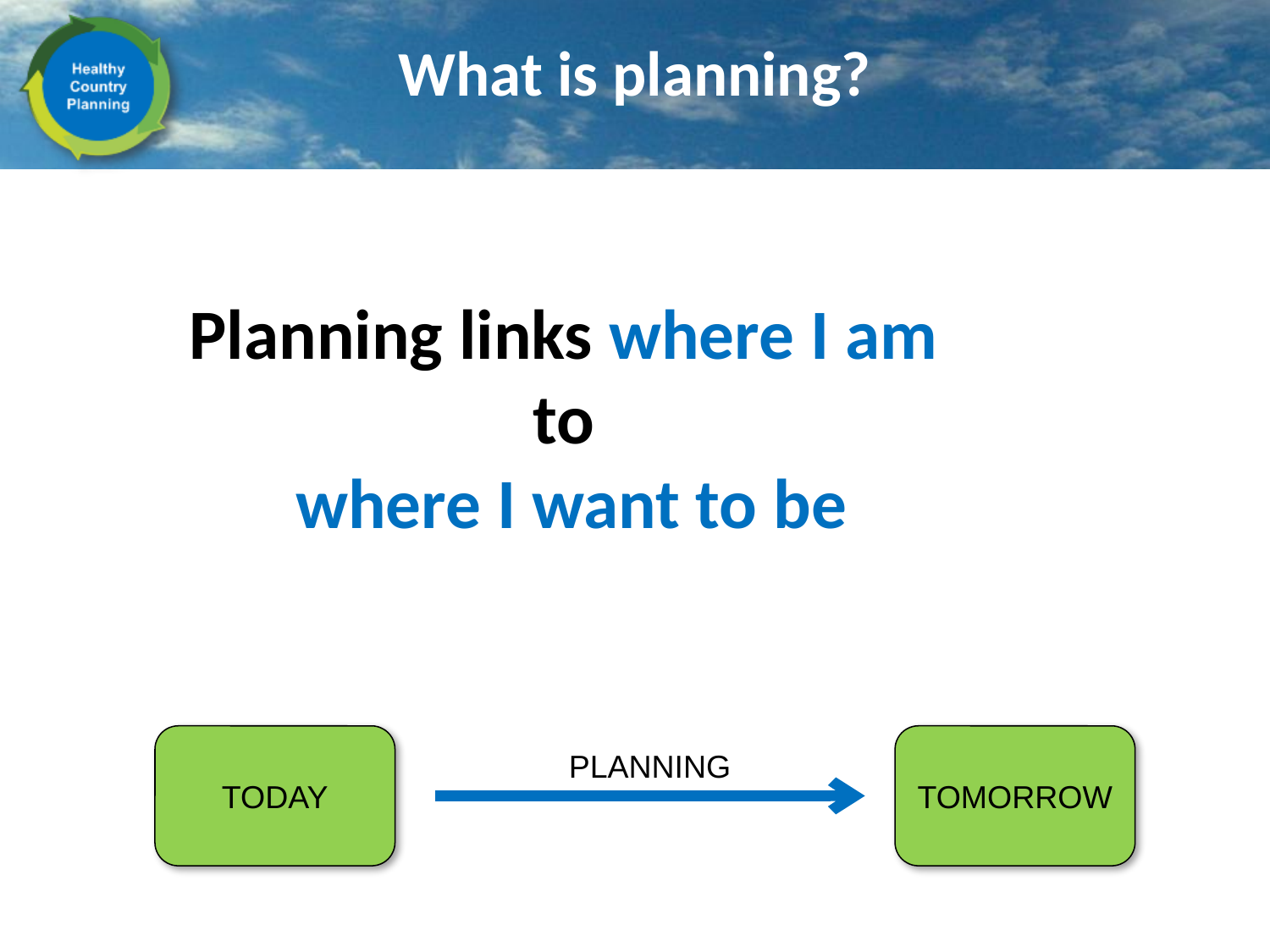

What is planning?
Planning links where I am
to
where I want to be
TODAY
TOMORROW
PLANNING